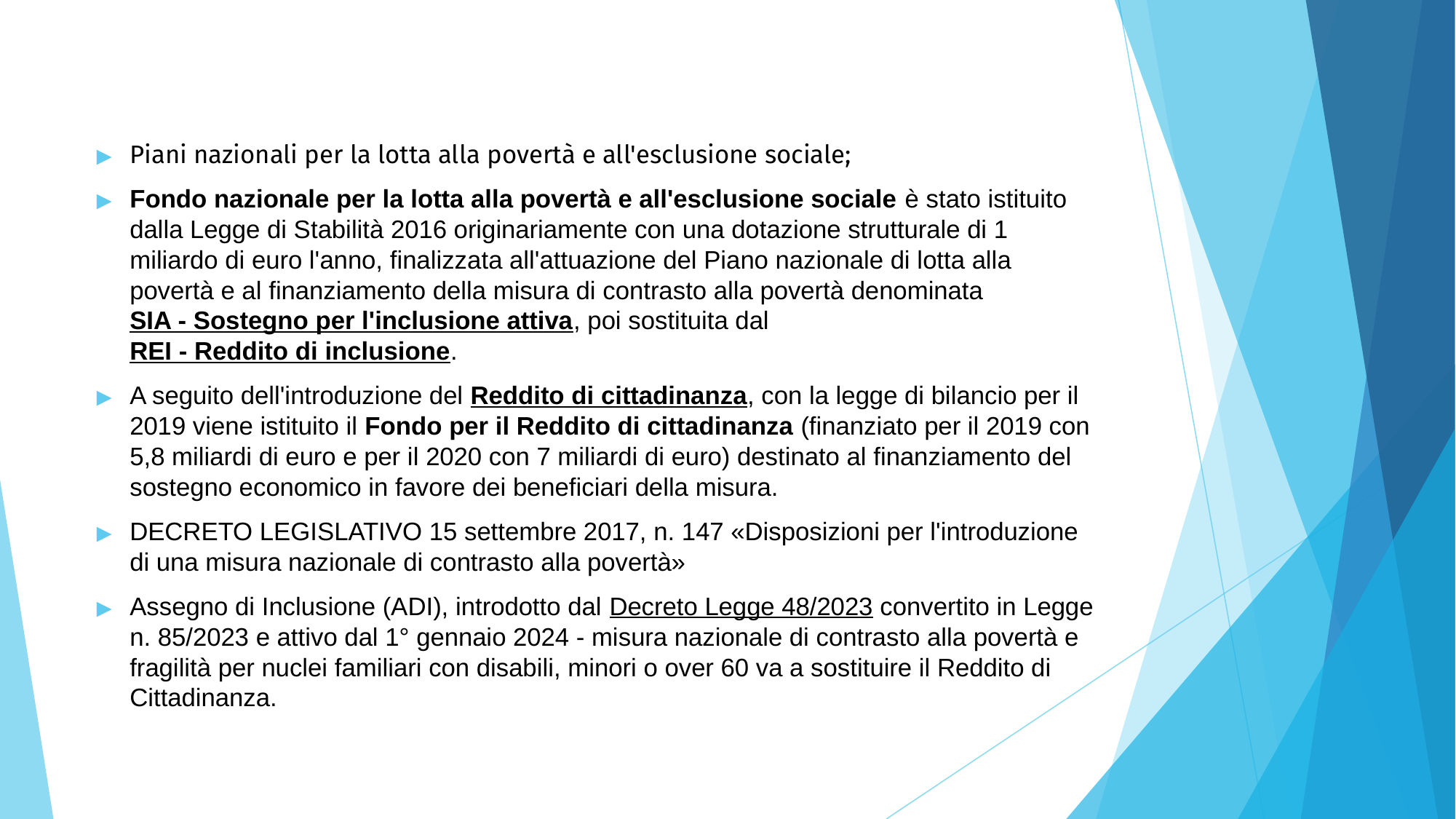

Piani nazionali per la lotta alla povertà e all'esclusione sociale;
Fondo nazionale per la lotta alla povertà e all'esclusione sociale è stato istituito dalla Legge di Stabilità 2016 originariamente con una dotazione strutturale di 1 miliardo di euro l'anno, finalizzata all'attuazione del Piano nazionale di lotta alla povertà e al finanziamento della misura di contrasto alla povertà denominata SIA - Sostegno per l'inclusione attiva, poi sostituita dal REI - Reddito di inclusione.
A seguito dell'introduzione del Reddito di cittadinanza, con la legge di bilancio per il 2019 viene istituito il Fondo per il Reddito di cittadinanza (finanziato per il 2019 con 5,8 miliardi di euro e per il 2020 con 7 miliardi di euro) destinato al finanziamento del sostegno economico in favore dei beneficiari della misura.
DECRETO LEGISLATIVO 15 settembre 2017, n. 147 «Disposizioni per l'introduzione di una misura nazionale di contrasto alla povertà»
Assegno di Inclusione (ADI), introdotto dal Decreto Legge 48/2023 convertito in Legge n. 85/2023 e attivo dal 1° gennaio 2024 - misura nazionale di contrasto alla povertà e fragilità per nuclei familiari con disabili, minori o over 60 va a sostituire il Reddito di Cittadinanza.